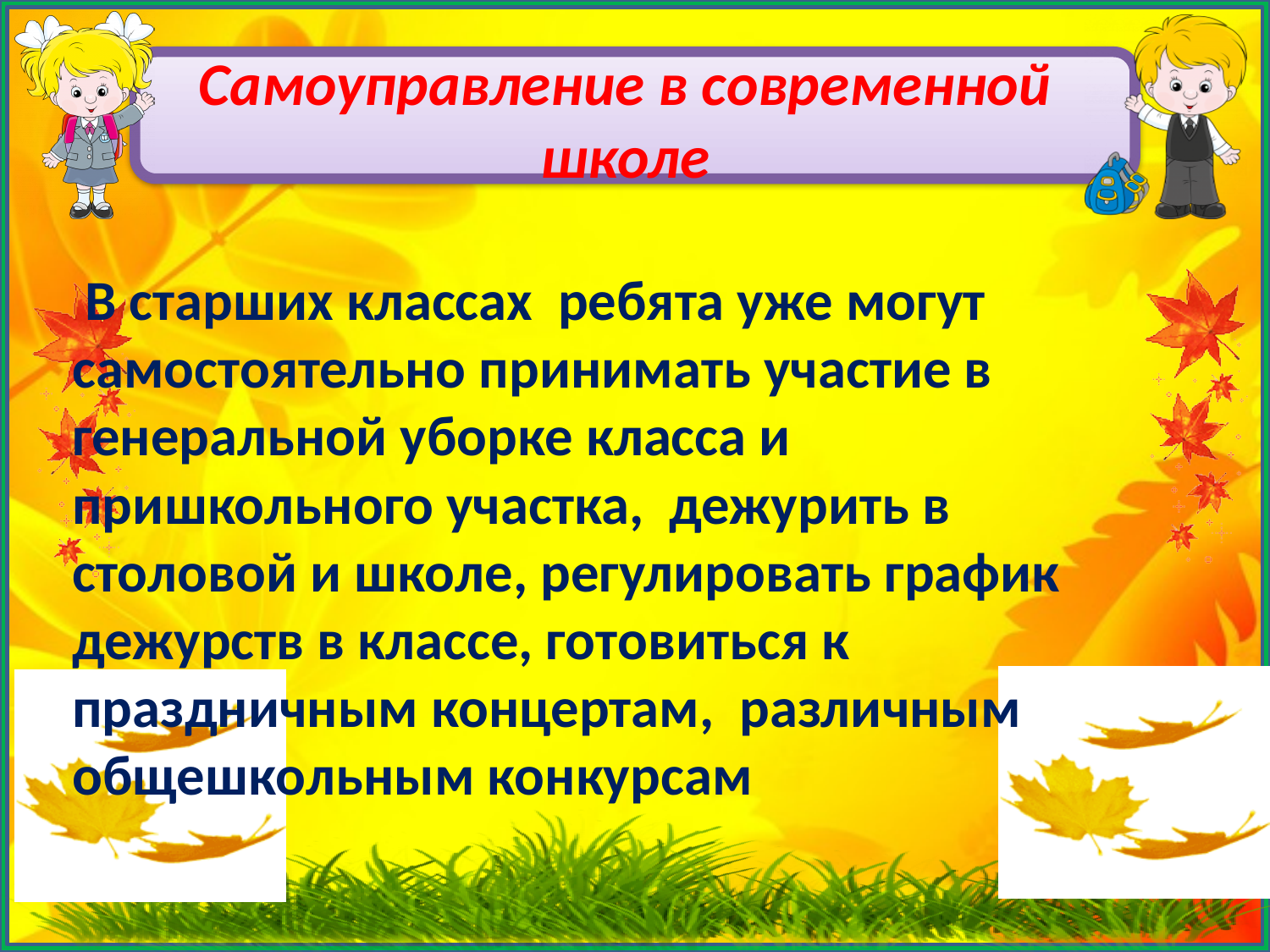

# Самоуправление в современной школе
 В старших классах  ребята уже могут самостоятельно принимать участие в генеральной уборке класса и пришкольного участка,  дежурить в столовой и школе, регулировать график дежурств в классе, готовиться к праздничным концертам,  различным общешкольным конкурсам